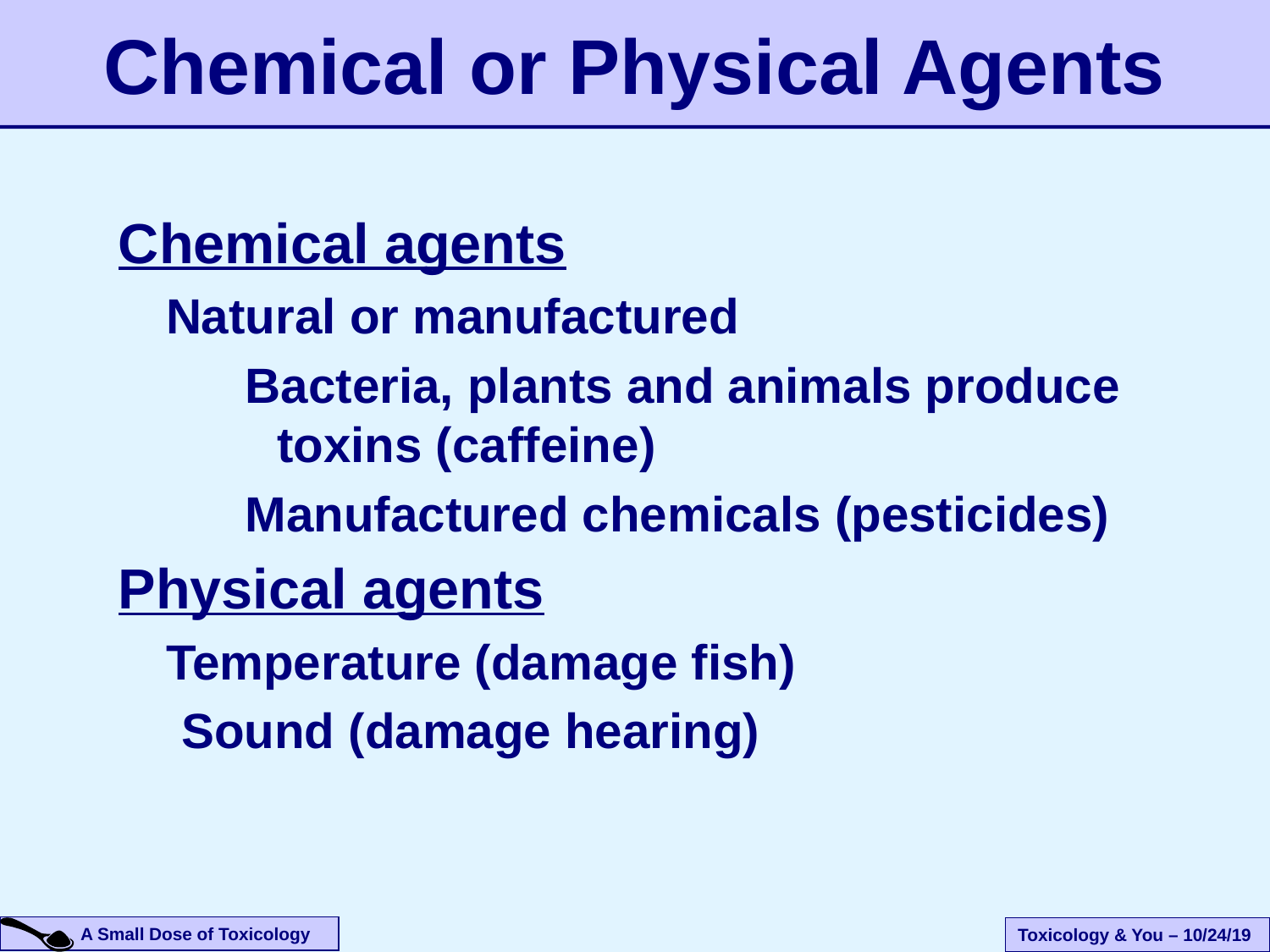

Chemical or Physical Agents
Chemical agents
	Natural or manufactured
Bacteria, plants and animals produce toxins (caffeine)
Manufactured chemicals (pesticides)
Physical agents
	Temperature (damage fish)
Sound (damage hearing)